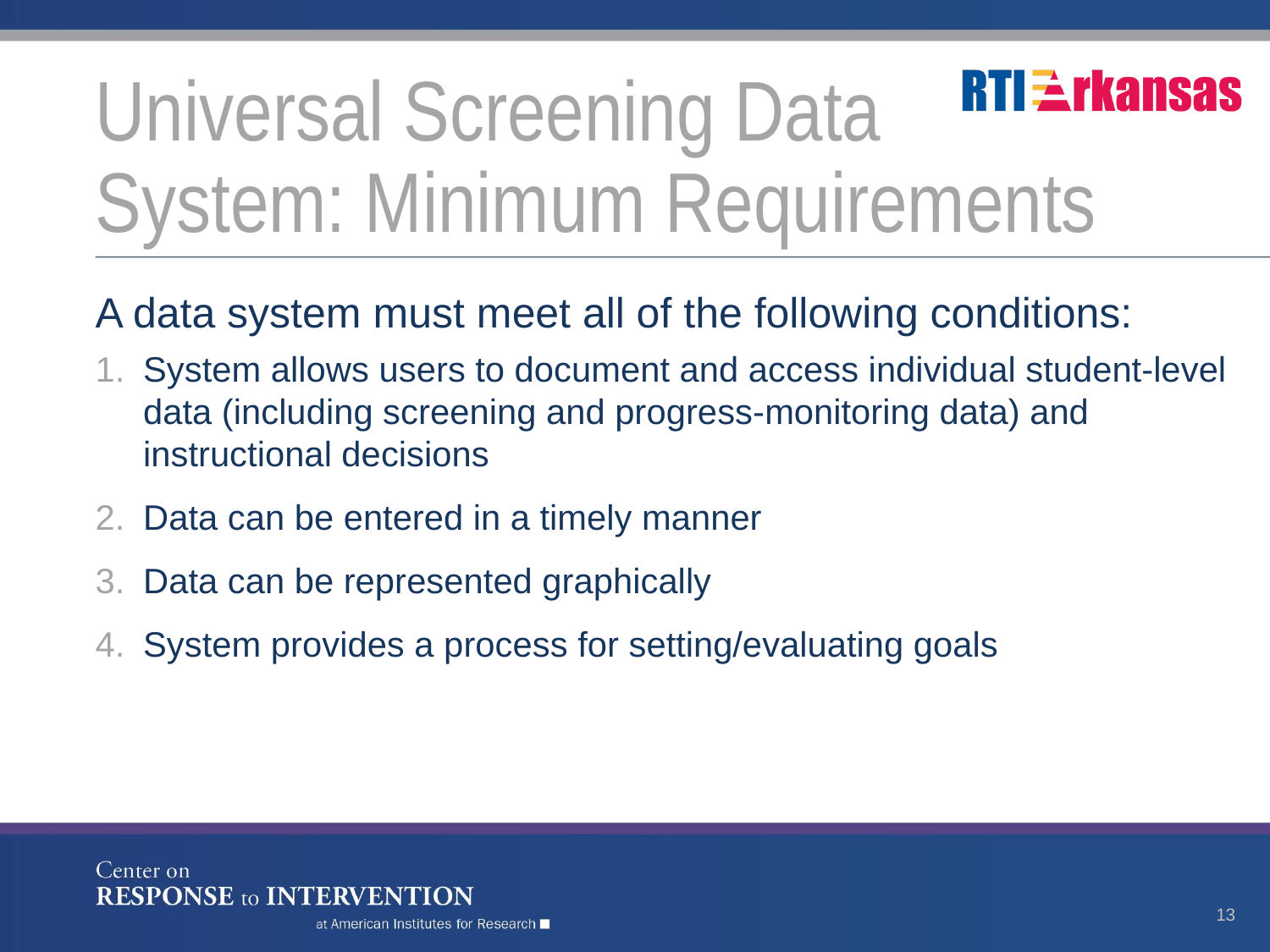

# Universal Screening Data
System: Minimum Requirements
A data system must meet all of the following conditions:
System allows users to document and access individual student-level data (including screening and progress-monitoring data) and instructional decisions
Data can be entered in a timely manner
Data can be represented graphically
System provides a process for setting/evaluating goals

13